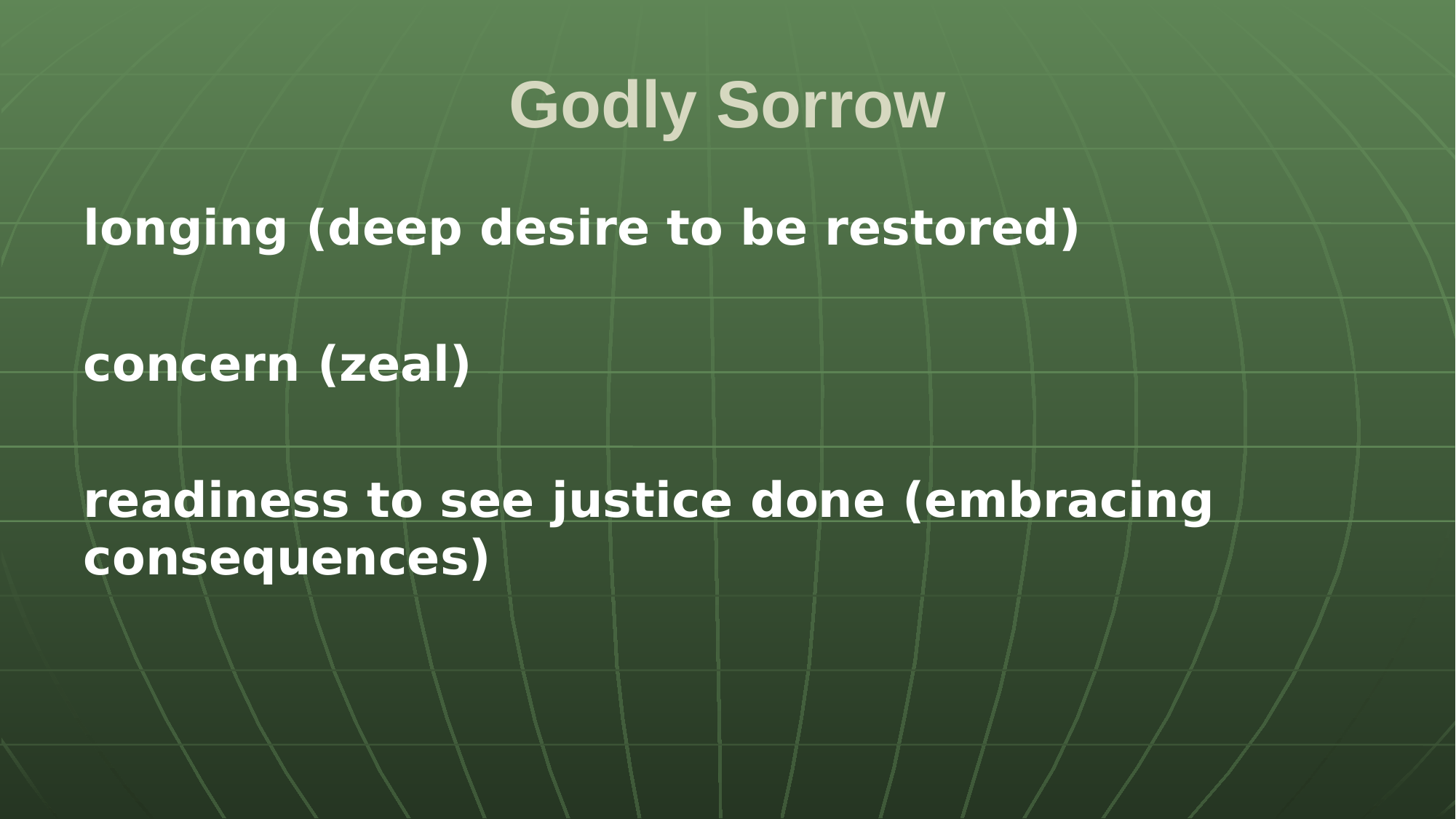

# Godly Sorrow
longing (deep desire to be restored)

concern (zeal)

readiness to see justice done (embracing consequences)